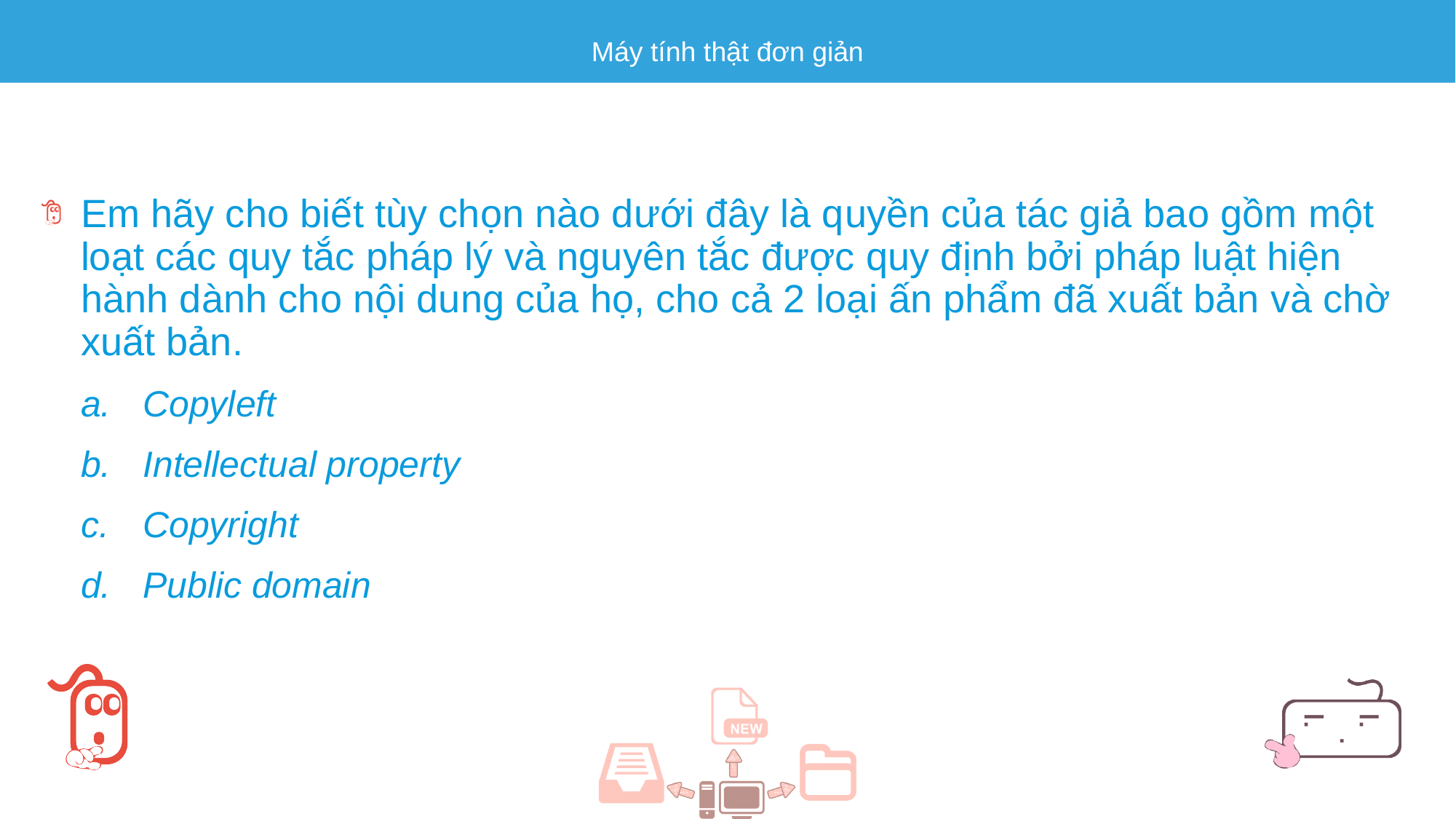

Em hãy cho biết tùy chọn nào dưới đây là quyền của tác giả bao gồm một loạt các quy tắc pháp lý và nguyên tắc được quy định bởi pháp luật hiện hành dành cho nội dung của họ, cho cả 2 loại ấn phẩm đã xuất bản và chờ xuất bản.
Copyleft
Intellectual property
Copyright
Public domain
Thư mục (folder) là nơi chứa các chương trình và các tp tin. Thư mục là phương tiện để sắp xếp thông tin